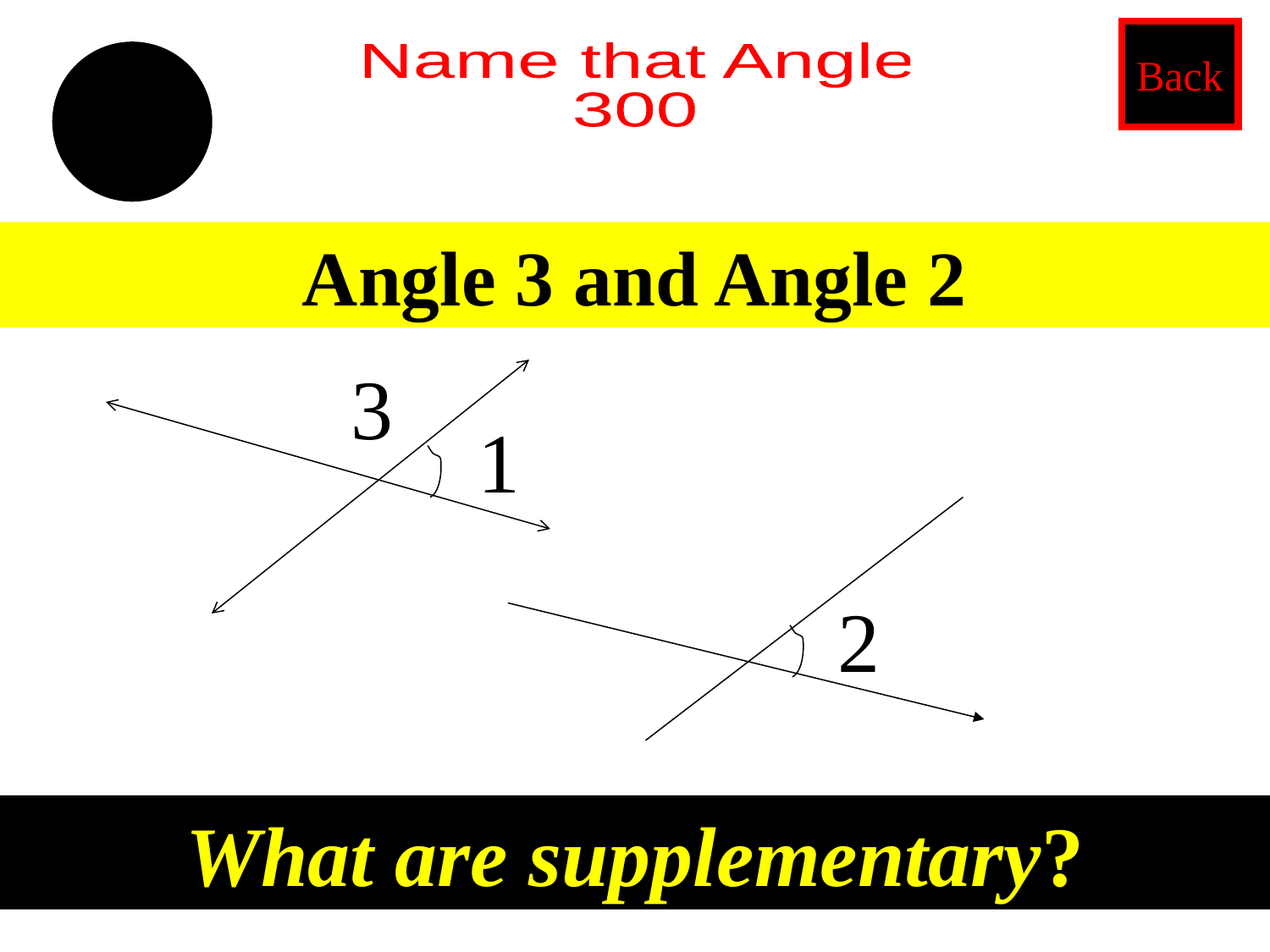

Back

Name that Angle
300
Angle 3 and Angle 2
3

1

2

What are supplementary?